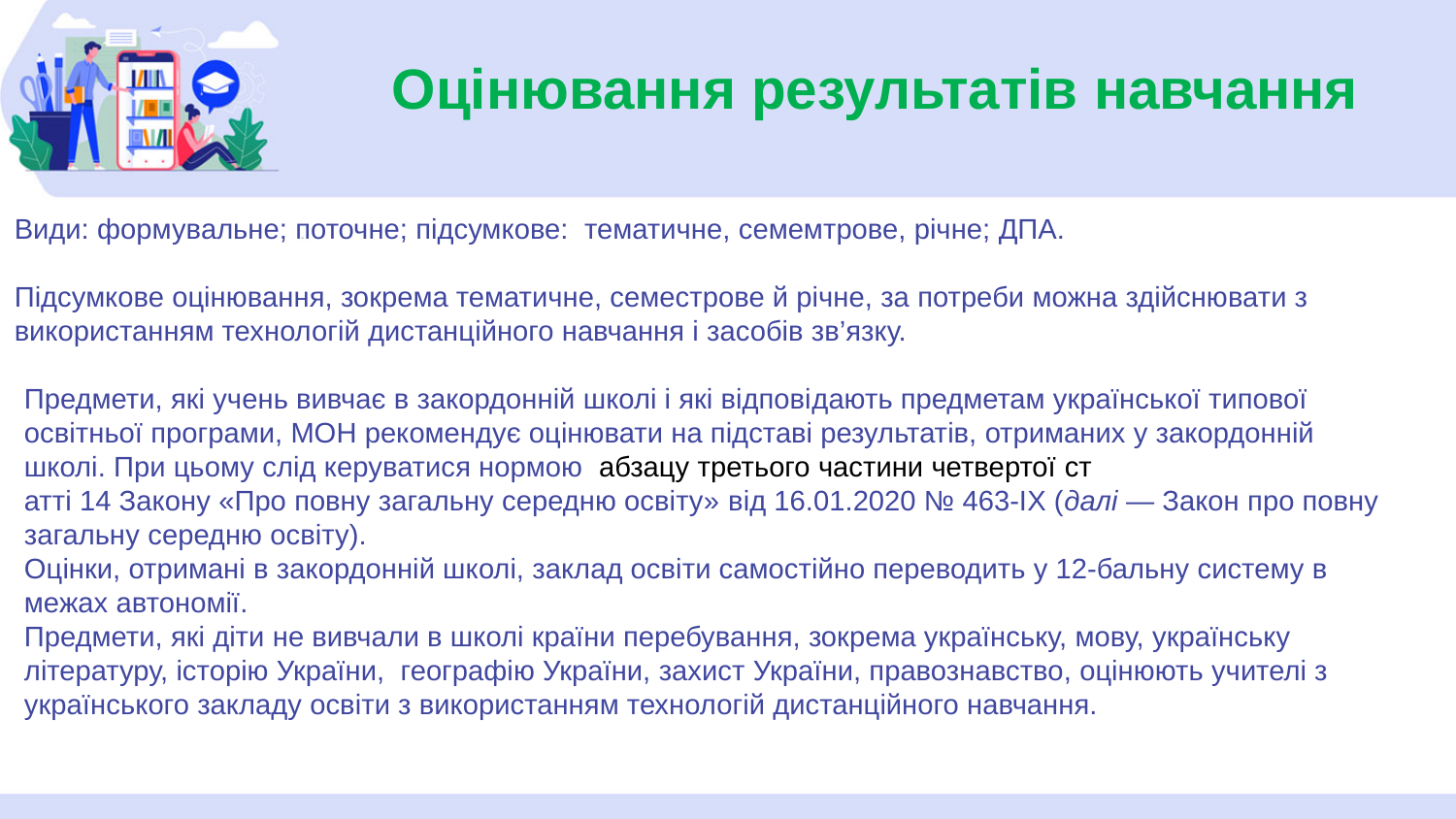

Оцінювання результатів навчання
Види: формувальне; поточне; підсумкове:  тематичне, семемтрове, річне; ДПА.

Підсумкове оцінювання, зокрема тематичне, семестрове й річне, за потреби можна здійснювати з використанням технологій дистанційного навчання і засобів зв’язку.
Предмети, які учень вивчає в закордонній школі і які відпові­дають предметам української типової освітньої програми, МОН рекомендує оцінювати на підставі результатів, отриманих у закордонній школі. При цьому слід керуватися нормою  абзацу третього частини четвертої статті 14 Закону «Про повну загальну середню освіту» від 16.01.2020 № 463-IX (далі — Закон про повну загальну середню освіту).
Оцінки, отримані в закордонній школі, заклад освіти самостійно переводить у 12-бальну систему в межах автономії.
Предмети, які діти не вивчали в школі країни перебування, зокрема українську, мову, українську літературу, історію України,  географію України, захист України, правознавство, оцінюють учителі з українського закладу освіти з використанням технологій дистанційного навчання.